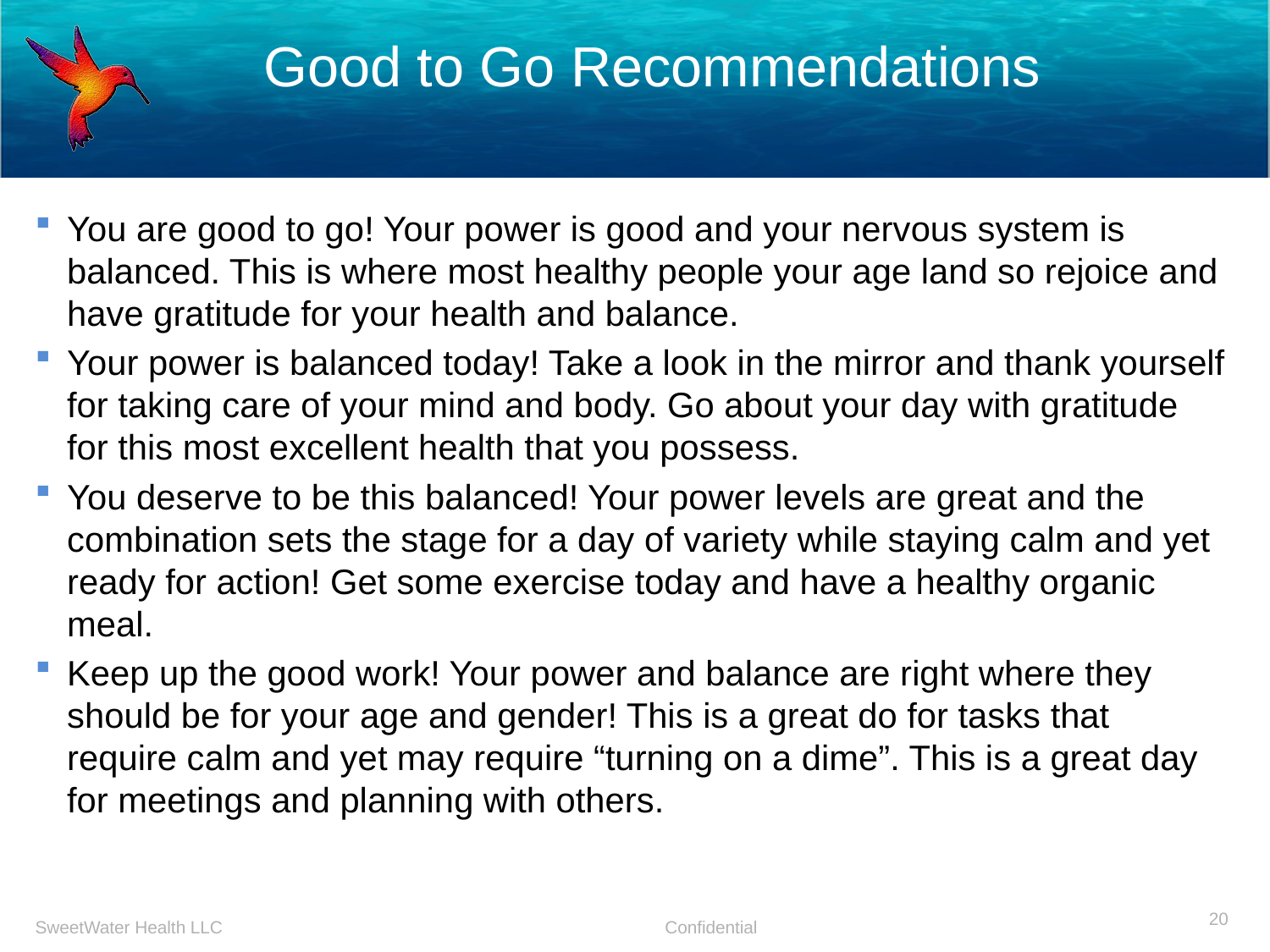

# Good to Go Recommendations
You are good to go! Your power is good and your nervous system is balanced. This is where most healthy people your age land so rejoice and have gratitude for your health and balance.
Your power is balanced today! Take a look in the mirror and thank yourself for taking care of your mind and body. Go about your day with gratitude for this most excellent health that you possess.
You deserve to be this balanced! Your power levels are great and the combination sets the stage for a day of variety while staying calm and yet ready for action! Get some exercise today and have a healthy organic meal.
Keep up the good work! Your power and balance are right where they should be for your age and gender! This is a great do for tasks that require calm and yet may require “turning on a dime”. This is a great day for meetings and planning with others.
20
SweetWater Health LLC                                                                                           Confidential